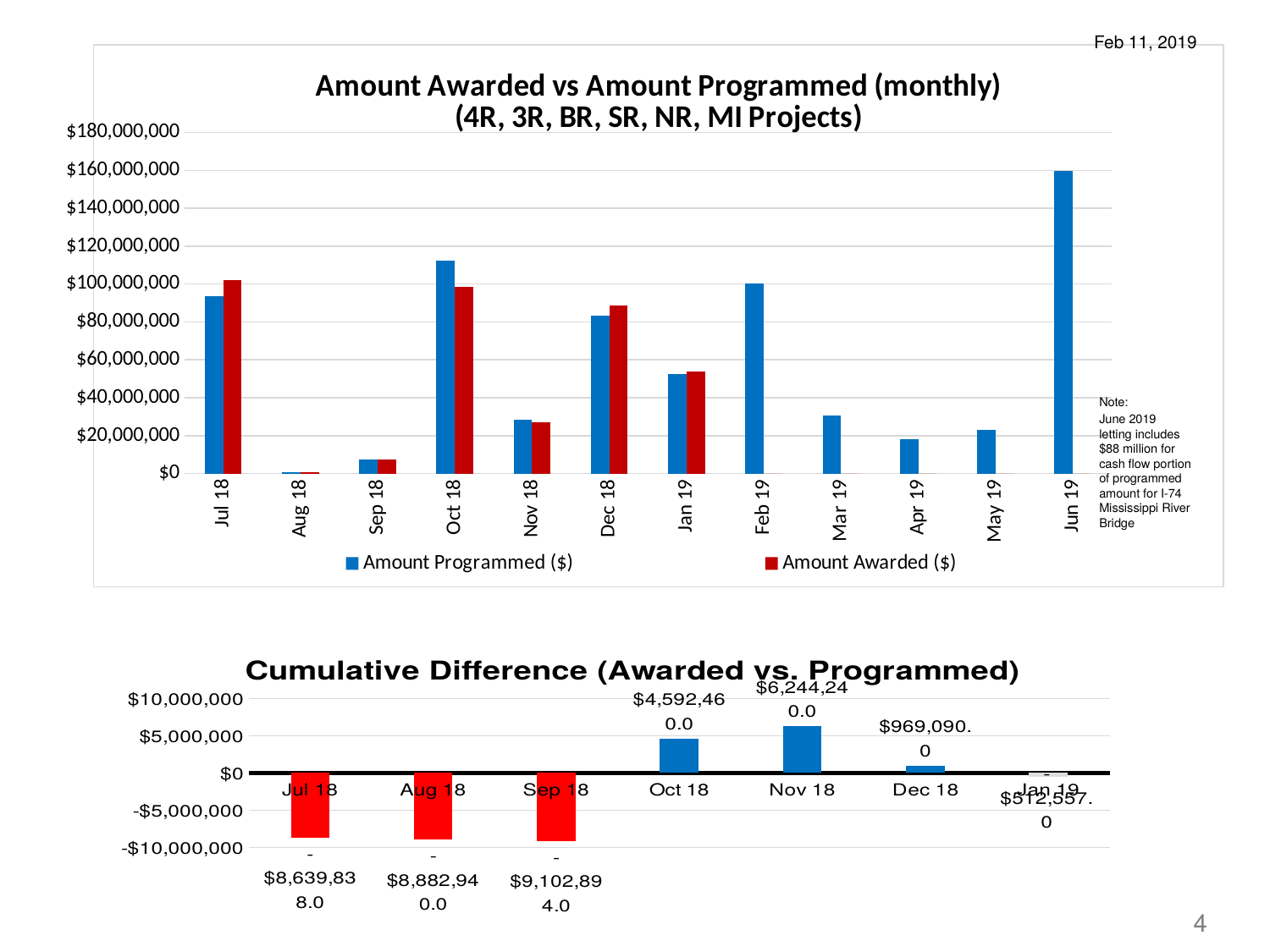

Feb 11, 2019

### Chart: Amount Awarded vs Amount Programmed (monthly)
(4R, 3R, BR, SR, NR, MI Projects)

| Category | Amount Programmed ($) | Amount Awarded ($) |
|---|---|---|
| Jul 18 | 93423000.0 | 102062838.0 |
| Aug 18 | 645000.0 | 888102.0 |
| Sep 18 | 7288000.0 | 7507954.0 |
| Oct 18 | 112298000.0 | 98602646.0 |
| Nov 18 | 28571000.0 | 26919220.0 |
| Dec 18 | 83516000.0 | 88791150.0 |
| Jan 19 | 52301000.0 | 53782647.0 |
| Feb 19 | 100327000.0 | 0.0 |
| Mar 19 | 30534000.0 | 0.0 |
| Apr 19 | 18213000.0 | 0.0 |
| May 19 | 23236000.0 | 0.0 |
| Jun 19 | 159696000.0 | 0.0 |
Note:
June 2019 letting includes $88 million for cash flow portion of programmed amount for I-74 Mississippi River Bridge

### Chart: Cumulative Difference (Awarded vs. Programmed)

| Category | Series 1 |
|---|---|
| Jul 18 | -8639838.0 |
| Aug 18 | -8882940.0 |
| Sep 18 | -9102894.0 |
| Oct 18 | 4592460.0 |
| Nov 18 | 6244240.0 |
| Dec 18 | 969090.0 |
| Jan 19 | -512557.0 |
4